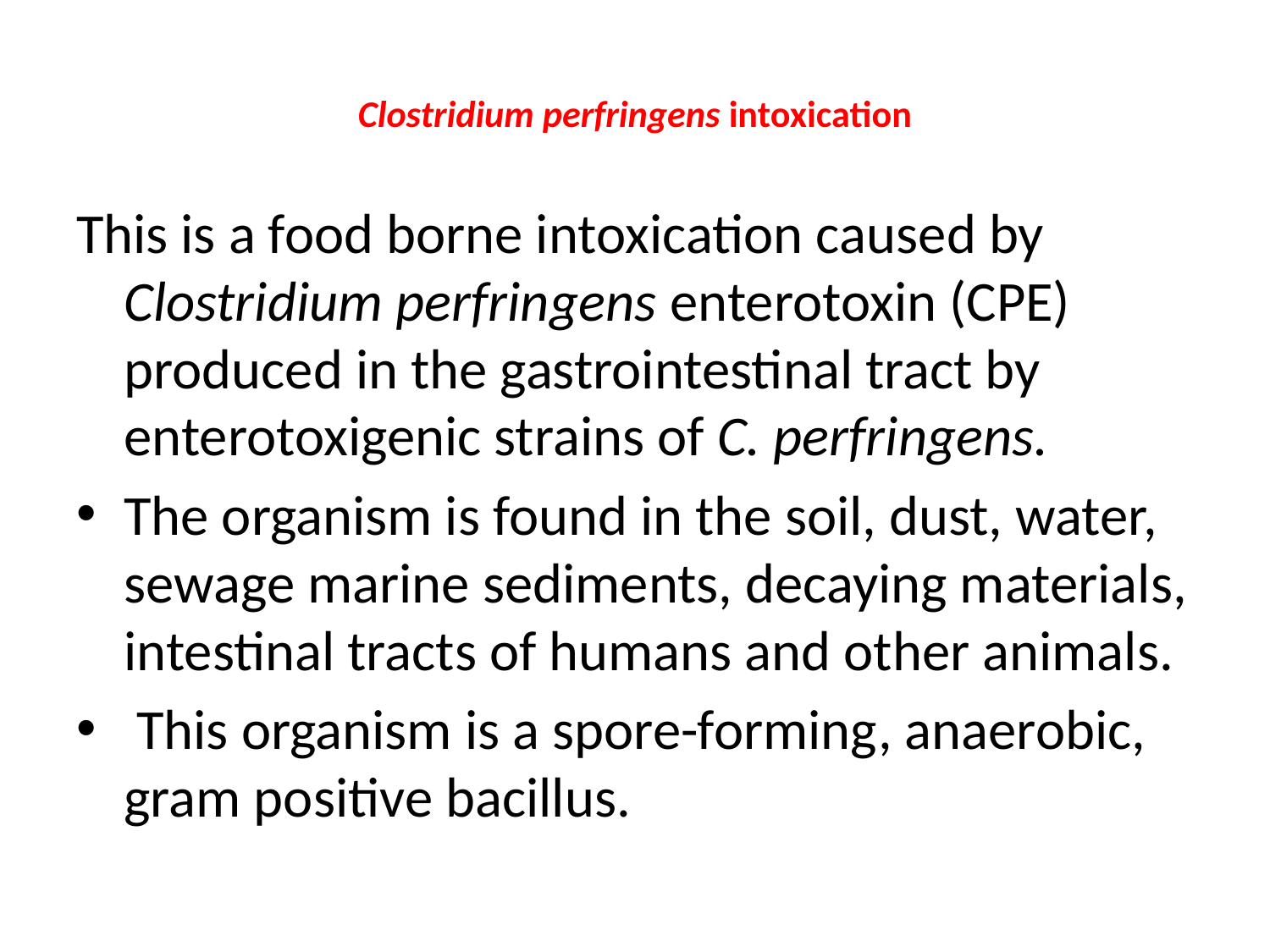

# Clostridium perfringens intoxication
This is a food borne intoxication caused by Clostridium perfringens enterotoxin (CPE) produced in the gastrointestinal tract by enterotoxigenic strains of C. perfringens.
The organism is found in the soil, dust, water, sewage marine sediments, decaying materials, intestinal tracts of humans and other animals.
 This organism is a spore-forming, anaerobic, gram positive bacillus.